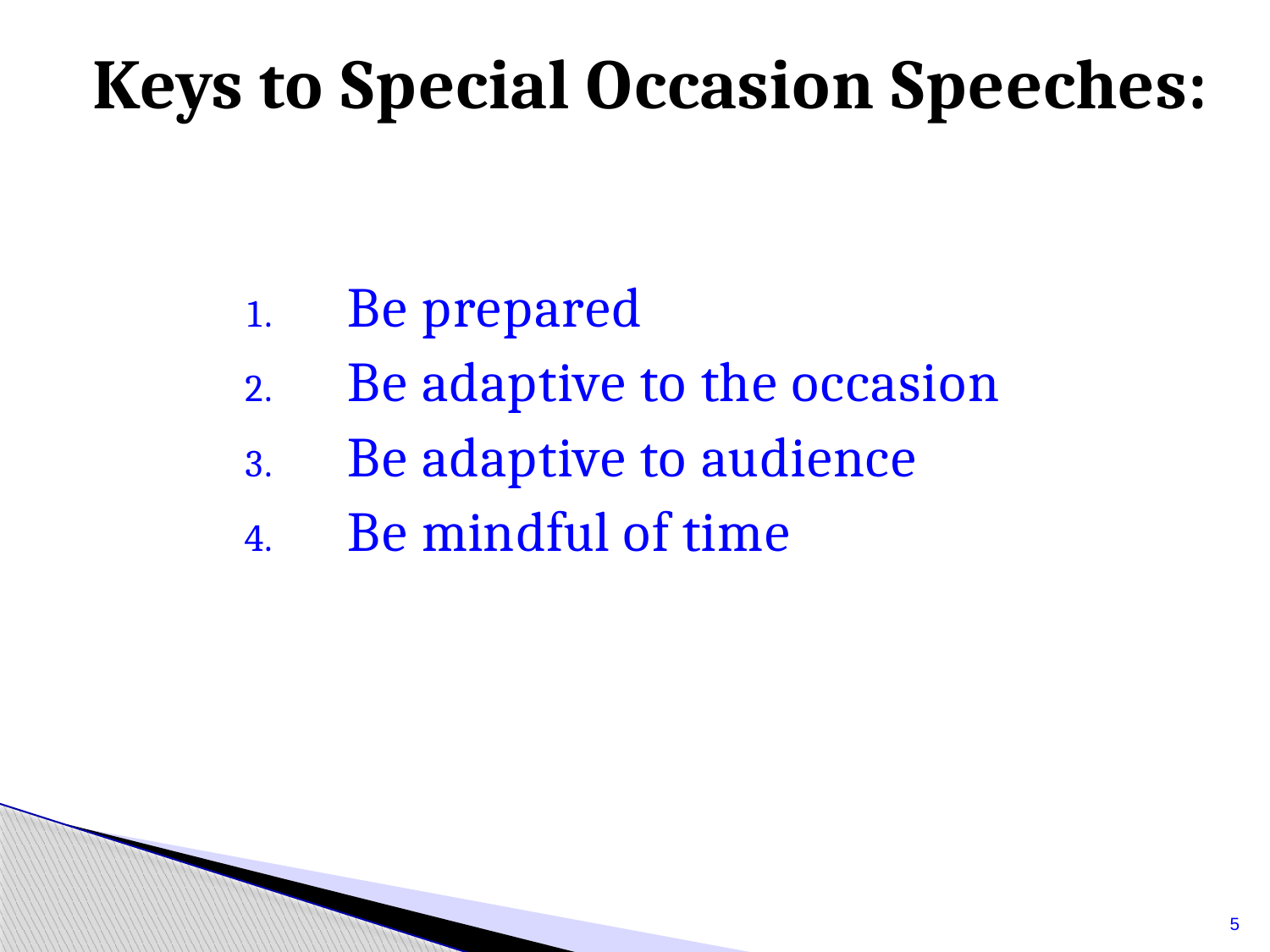

# Keys to Special Occasion Speeches:
Be prepared
Be adaptive to the occasion
Be adaptive to audience
Be mindful of time

5